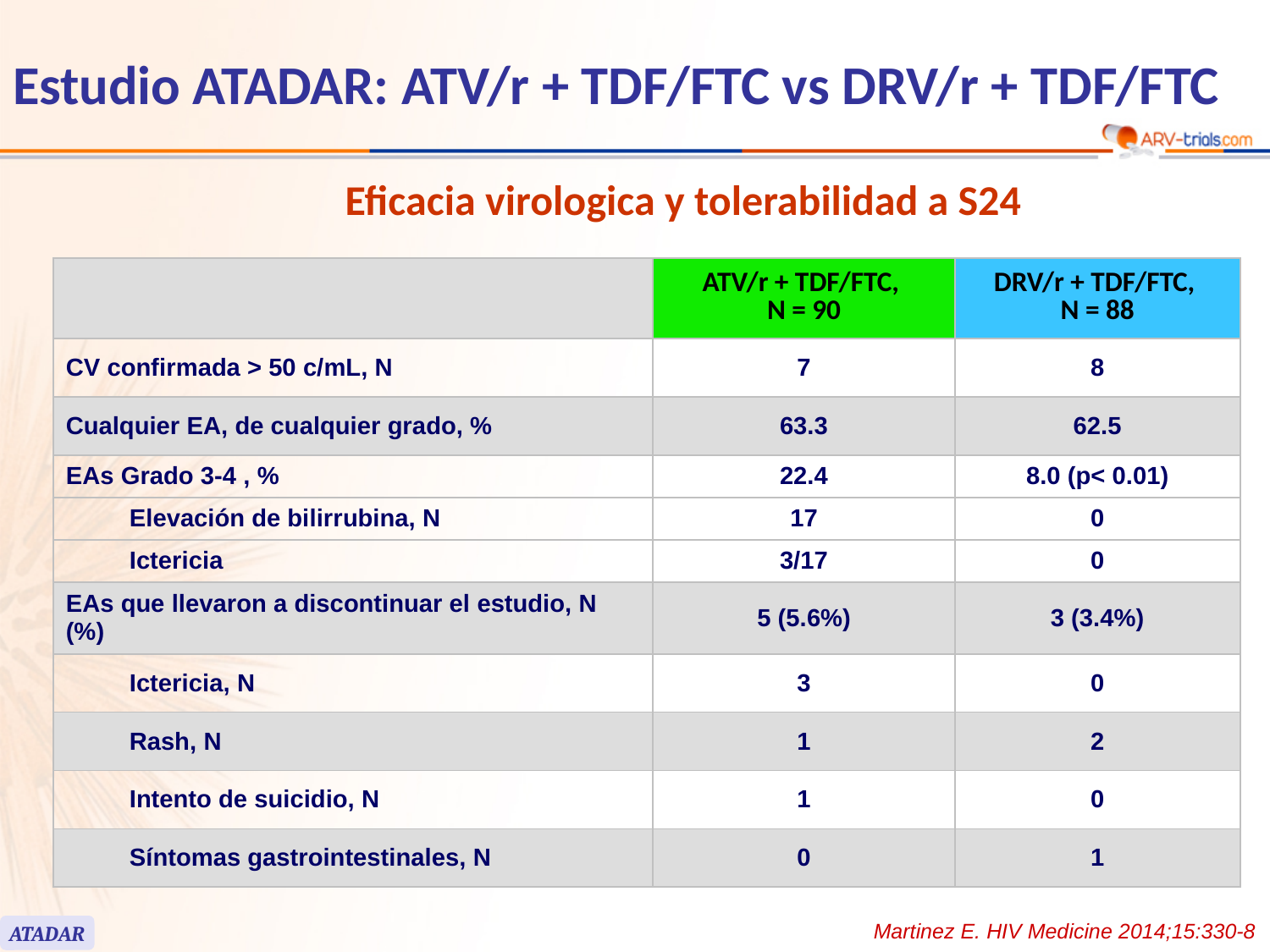

Estudio ATADAR: ATV/r + TDF/FTC vs DRV/r + TDF/FTC
Eficacia virologica y tolerabilidad a S24
|  | ATV/r + TDF/FTC, N = 90 | DRV/r + TDF/FTC, N = 88 |
| --- | --- | --- |
| CV confirmada > 50 c/mL, N | 7 | 8 |
| Cualquier EA, de cualquier grado, % | 63.3 | 62.5 |
| EAs Grado 3-4 , % | 22.4 | 8.0 (p< 0.01) |
| Elevación de bilirrubina, N | 17 | 0 |
| Ictericia | 3/17 | 0 |
| EAs que llevaron a discontinuar el estudio, N (%) | 5 (5.6%) | 3 (3.4%) |
| Ictericia, N | 3 | 0 |
| Rash, N | 1 | 2 |
| Intento de suicidio, N | 1 | 0 |
| Síntomas gastrointestinales, N | 0 | 1 |
Martinez E. HIV Medicine 2014;15:330-8
ATADAR